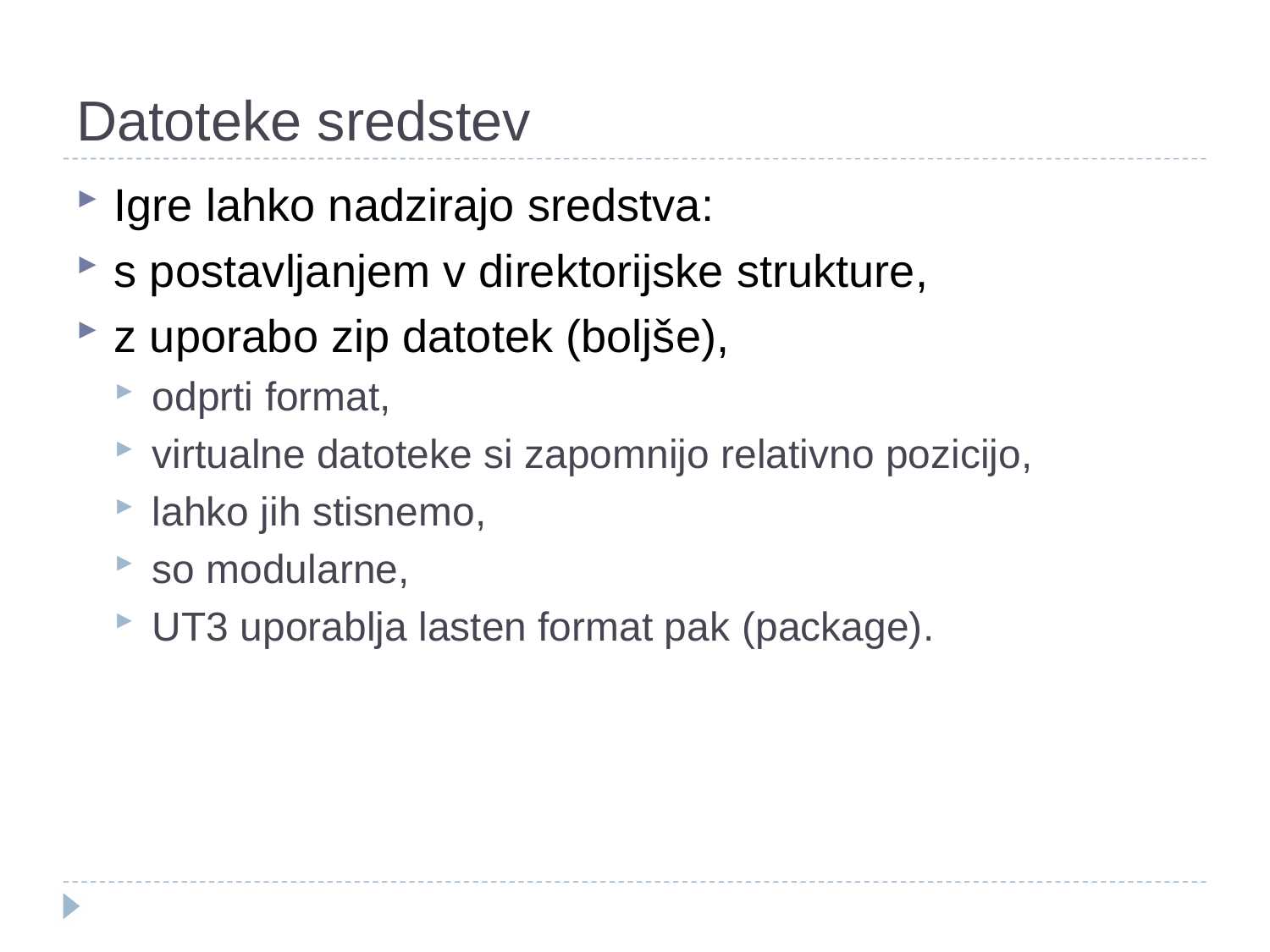

# Datoteke sredstev
Igre lahko nadzirajo sredstva:
s postavljanjem v direktorijske strukture,
z uporabo zip datotek (boljše),
odprti format,
virtualne datoteke si zapomnijo relativno pozicijo,
lahko jih stisnemo,
so modularne,
UT3 uporablja lasten format pak (package).